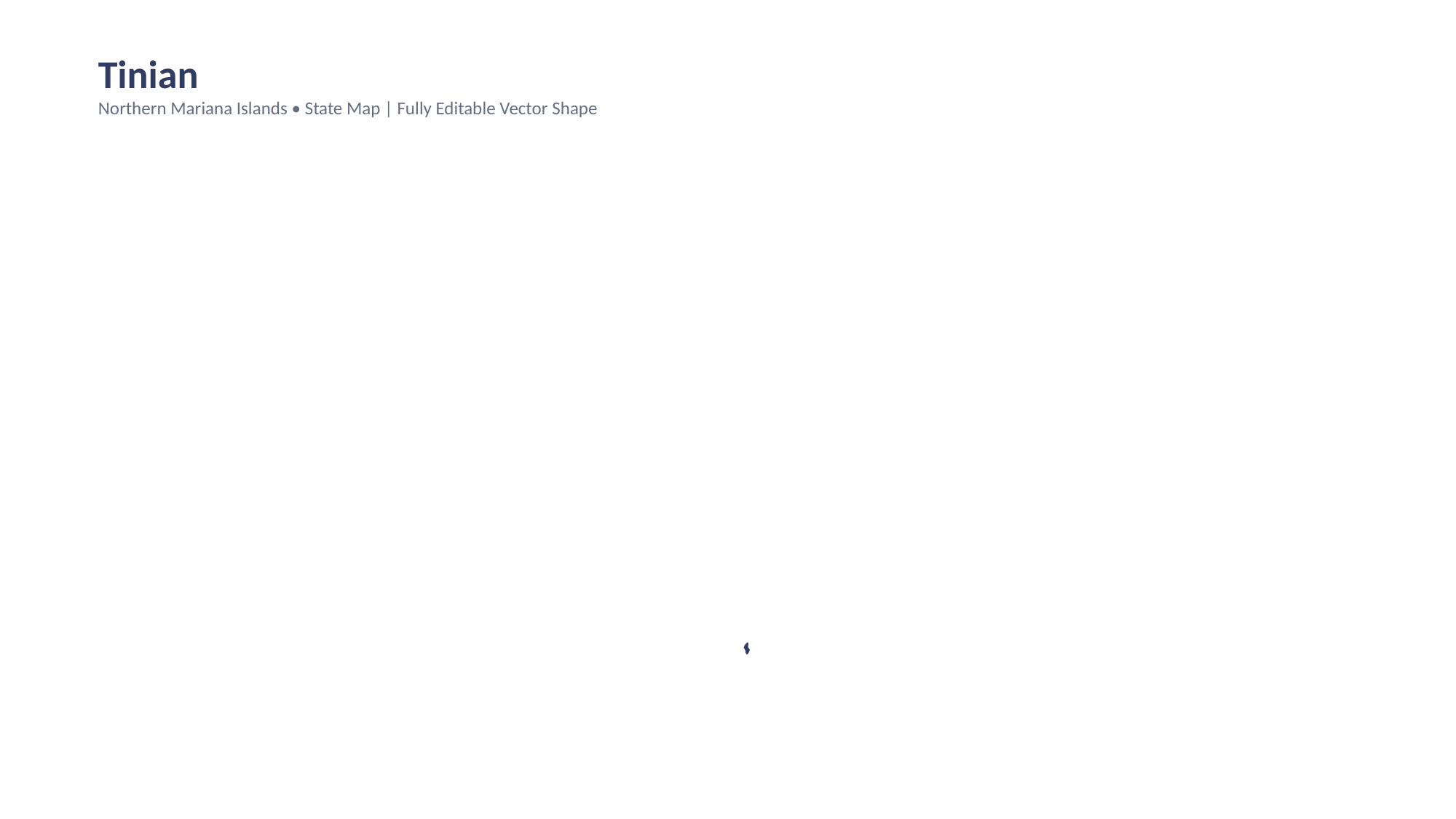

Tinian
Northern Mariana Islands • State Map | Fully Editable Vector Shape